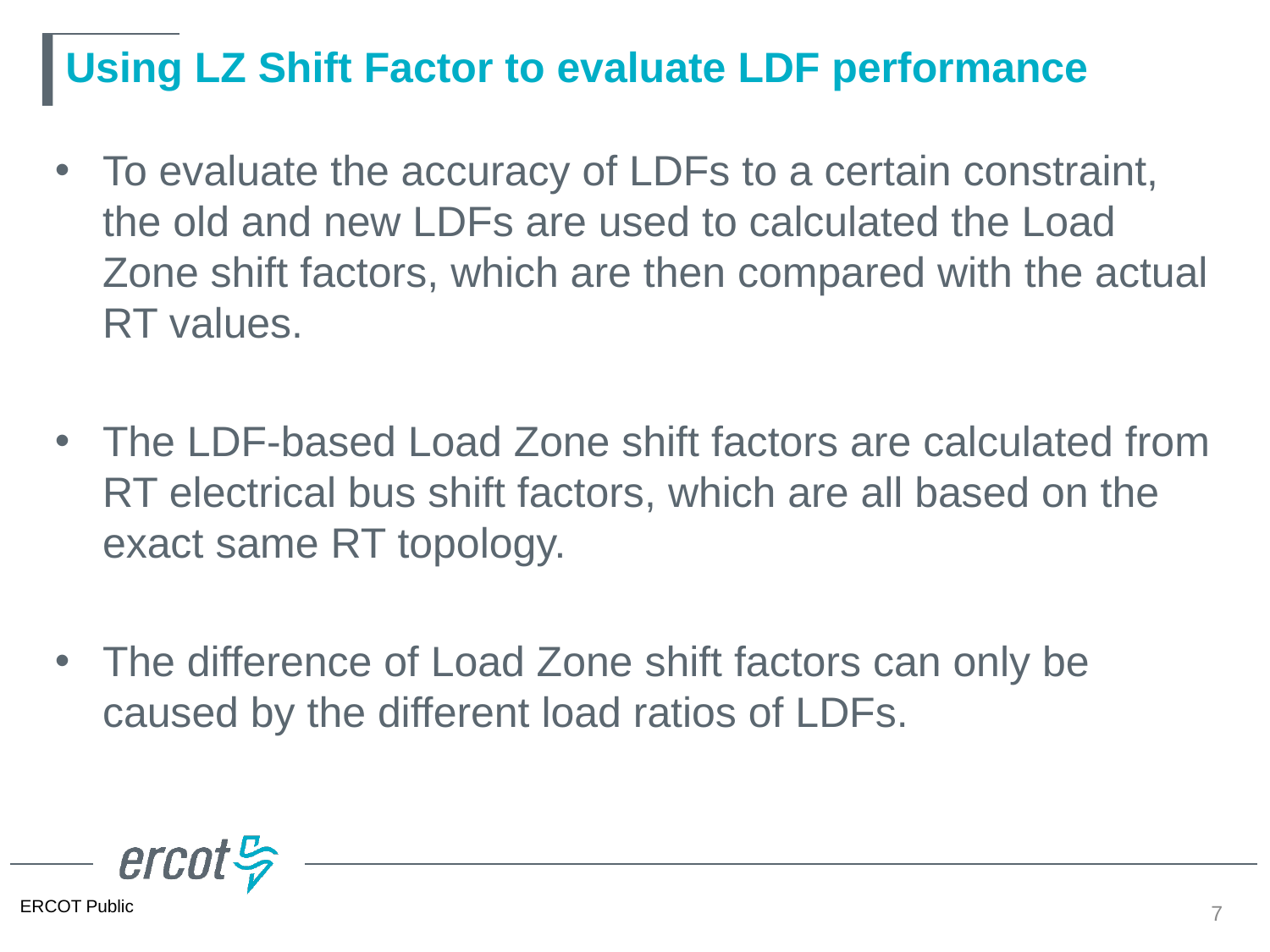

# Using LZ Shift Factor to evaluate LDF performance
To evaluate the accuracy of LDFs to a certain constraint, the old and new LDFs are used to calculated the Load Zone shift factors, which are then compared with the actual RT values.

The LDF-based Load Zone shift factors are calculated from RT electrical bus shift factors, which are all based on the exact same RT topology.

The difference of Load Zone shift factors can only be caused by the different load ratios of LDFs.

7